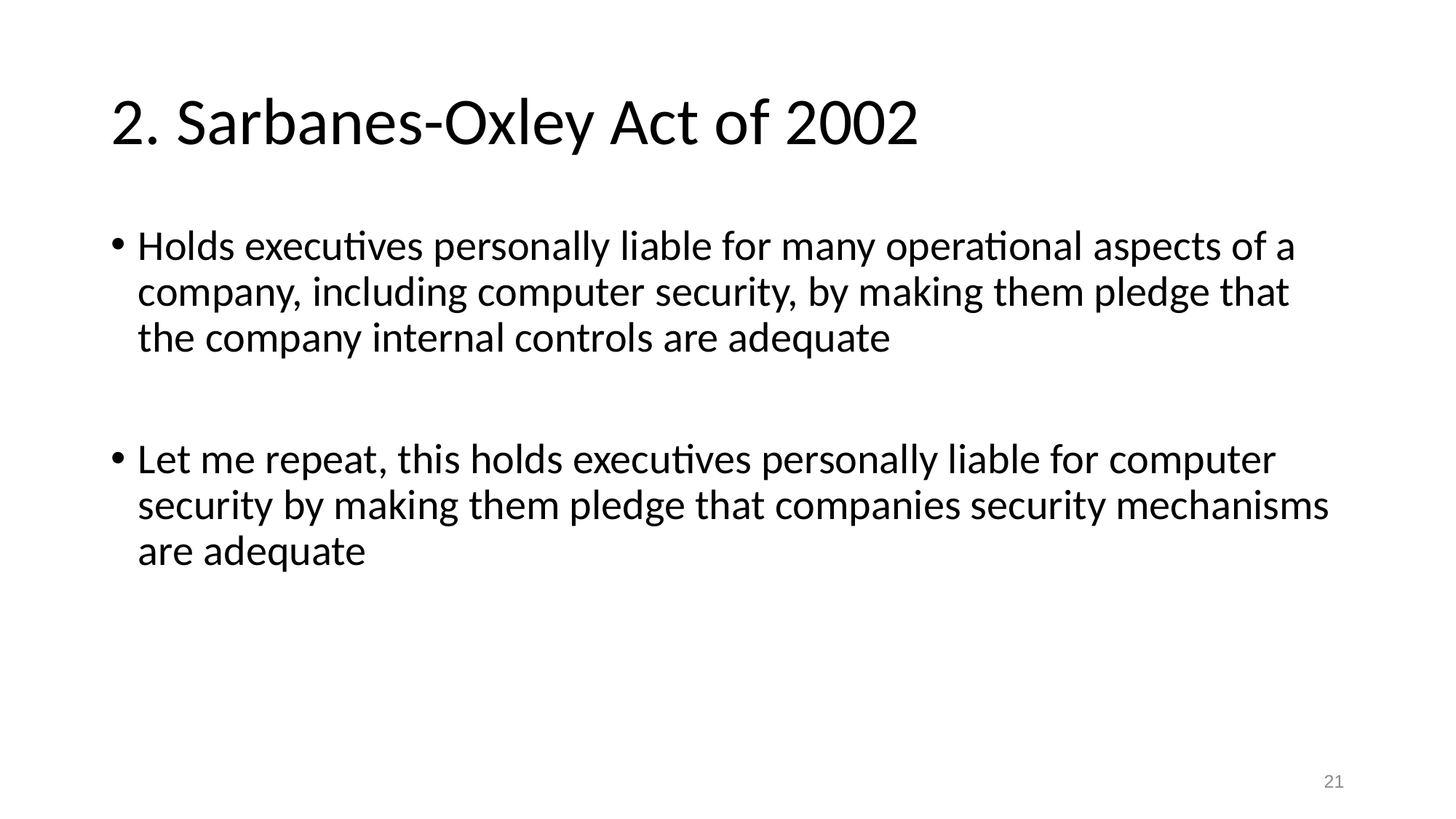

# 2. Sarbanes-Oxley Act of 2002
Holds executives personally liable for many operational aspects of a company, including computer security, by making them pledge that the company internal controls are adequate

Let me repeat, this holds executives personally liable for computer security by making them pledge that companies security mechanisms are adequate
21